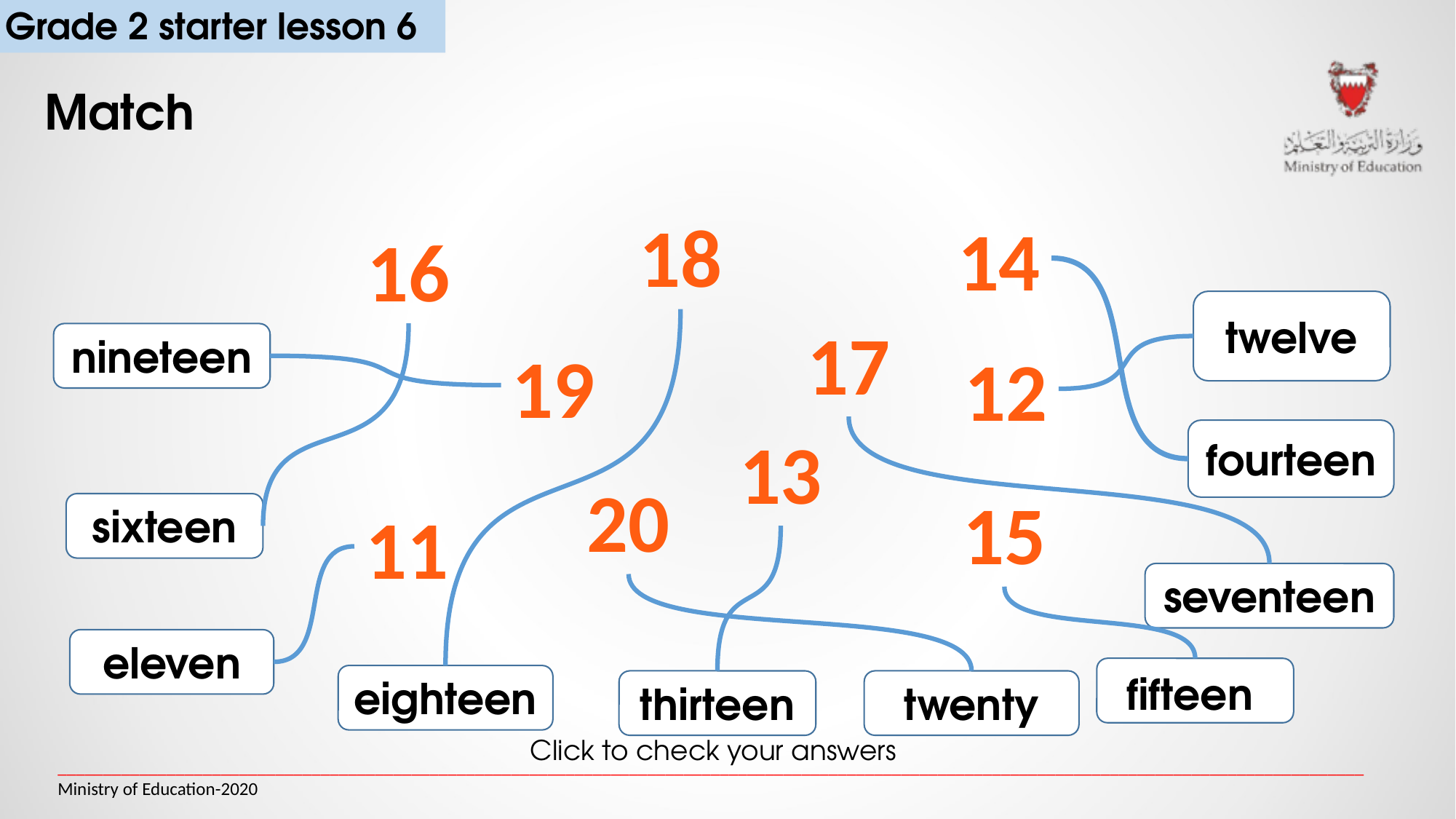

Grade 2 starter lesson 6
Match
18
14
16
twelve
17
nineteen
19
12
13
fourteen
20
15
11
sixteen
seventeen
eleven
fifteen
eighteen
twenty
thirteen
Click to check your answers

________________________________________________________________________________________________________________________________________________
Ministry of Education-2020